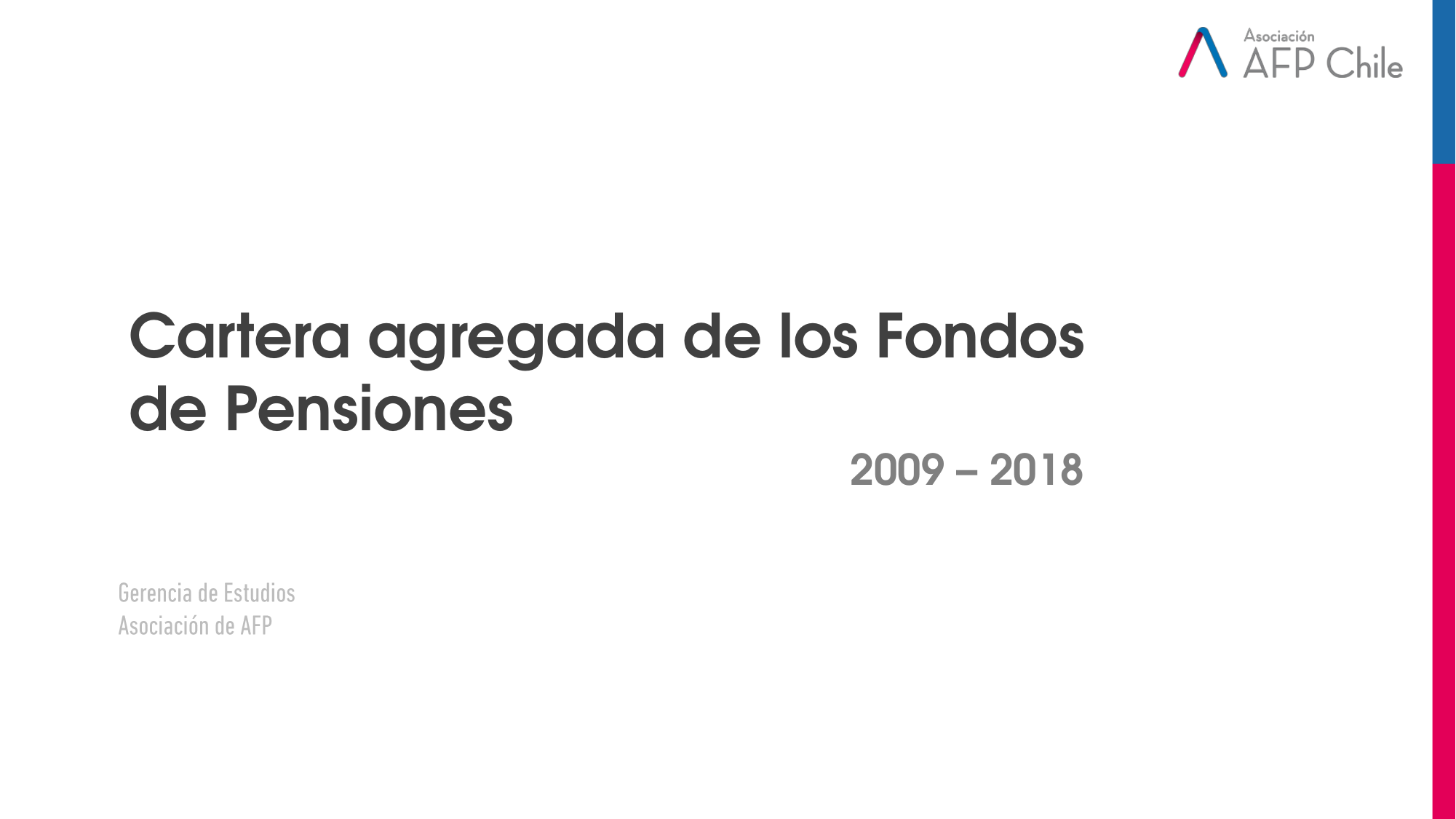

Cartera agregada de los Fondos de Pensiones
                                                             2009 – 2018